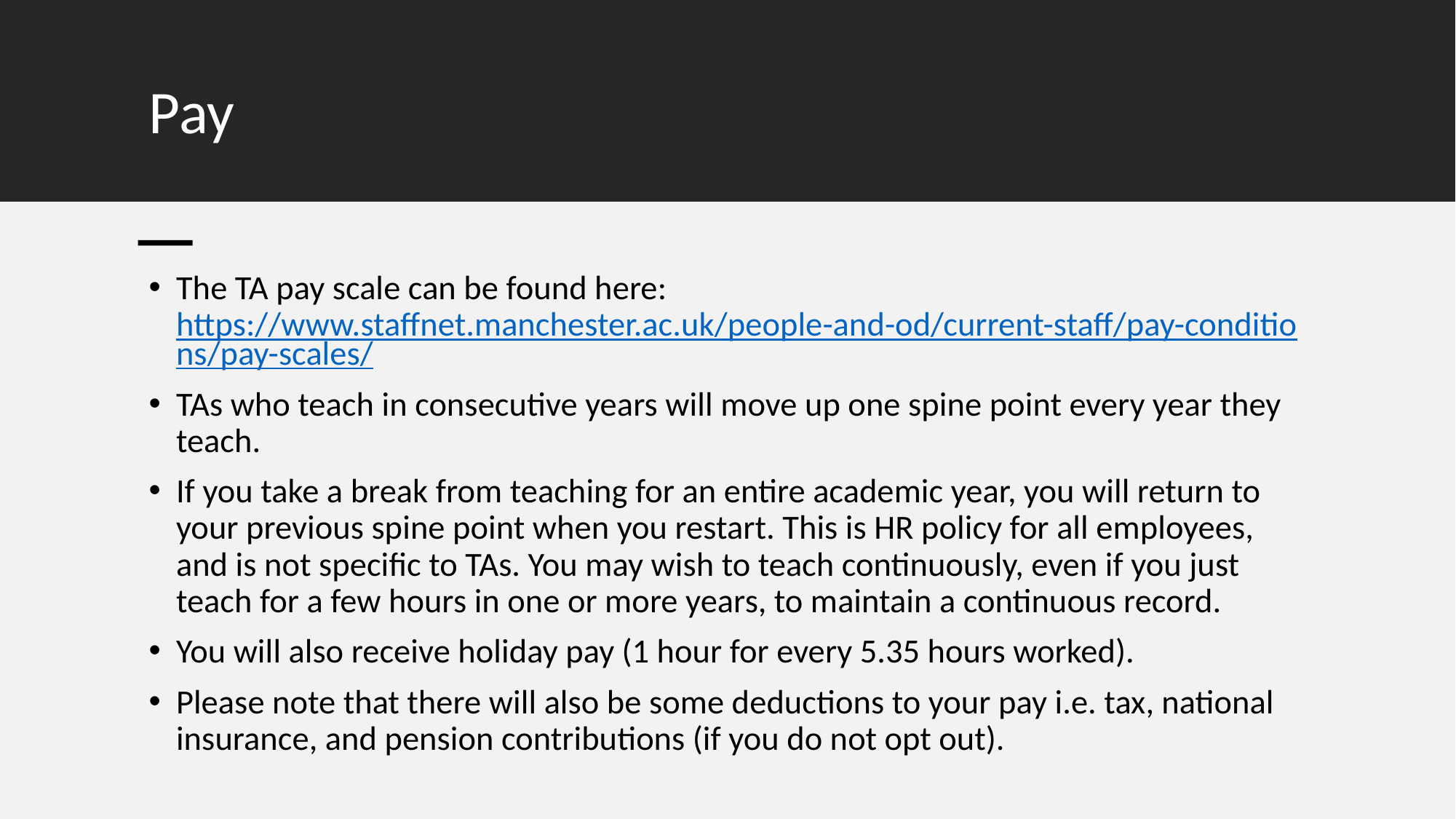

# Pay

The TA pay scale can be found here: https://www.staffnet.manchester.ac.uk/people-and-od/current-staff/pay-conditions/pay-scales/
TAs who teach in consecutive years will move up one spine point every year they teach.
If you take a break from teaching for an entire academic year, you will return to your previous spine point when you restart. This is HR policy for all employees, and is not specific to TAs. You may wish to teach continuously, even if you just teach for a few hours in one or more years, to maintain a continuous record.
You will also receive holiday pay (1 hour for every 5.35 hours worked).
Please note that there will also be some deductions to your pay i.e. tax, national insurance, and pension contributions (if you do not opt out).